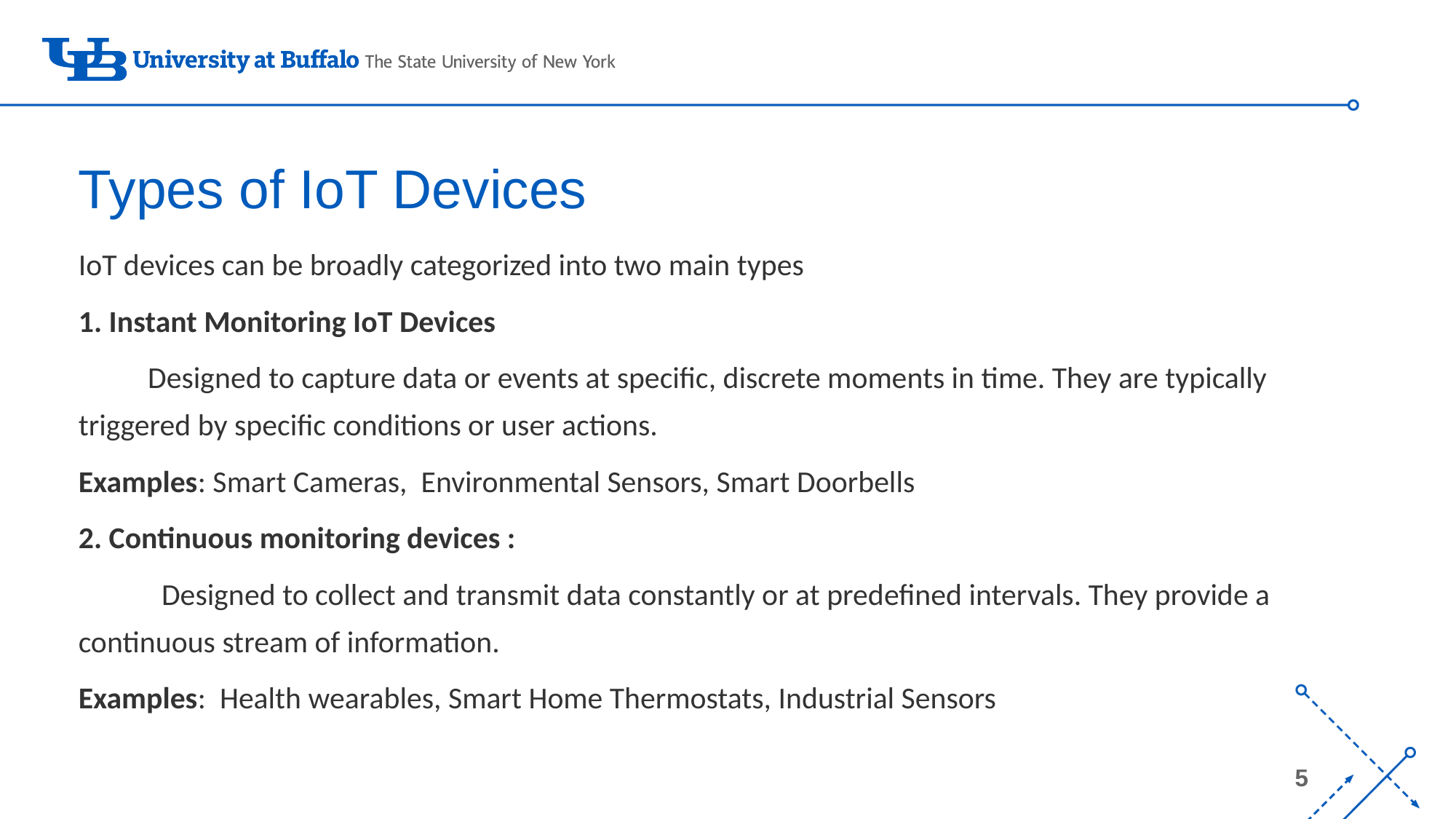

# Types of IoT Devices
IoT devices can be broadly categorized into two main types
1. Instant Monitoring IoT Devices
          Designed to capture data or events at specific, discrete moments in time. They are typically triggered by specific conditions or user actions.
Examples: Smart Cameras,  Environmental Sensors, Smart Doorbells
2. Continuous monitoring devices :
            Designed to collect and transmit data constantly or at predefined intervals. They provide a continuous stream of information.
Examples:  Health wearables, Smart Home Thermostats, Industrial Sensors